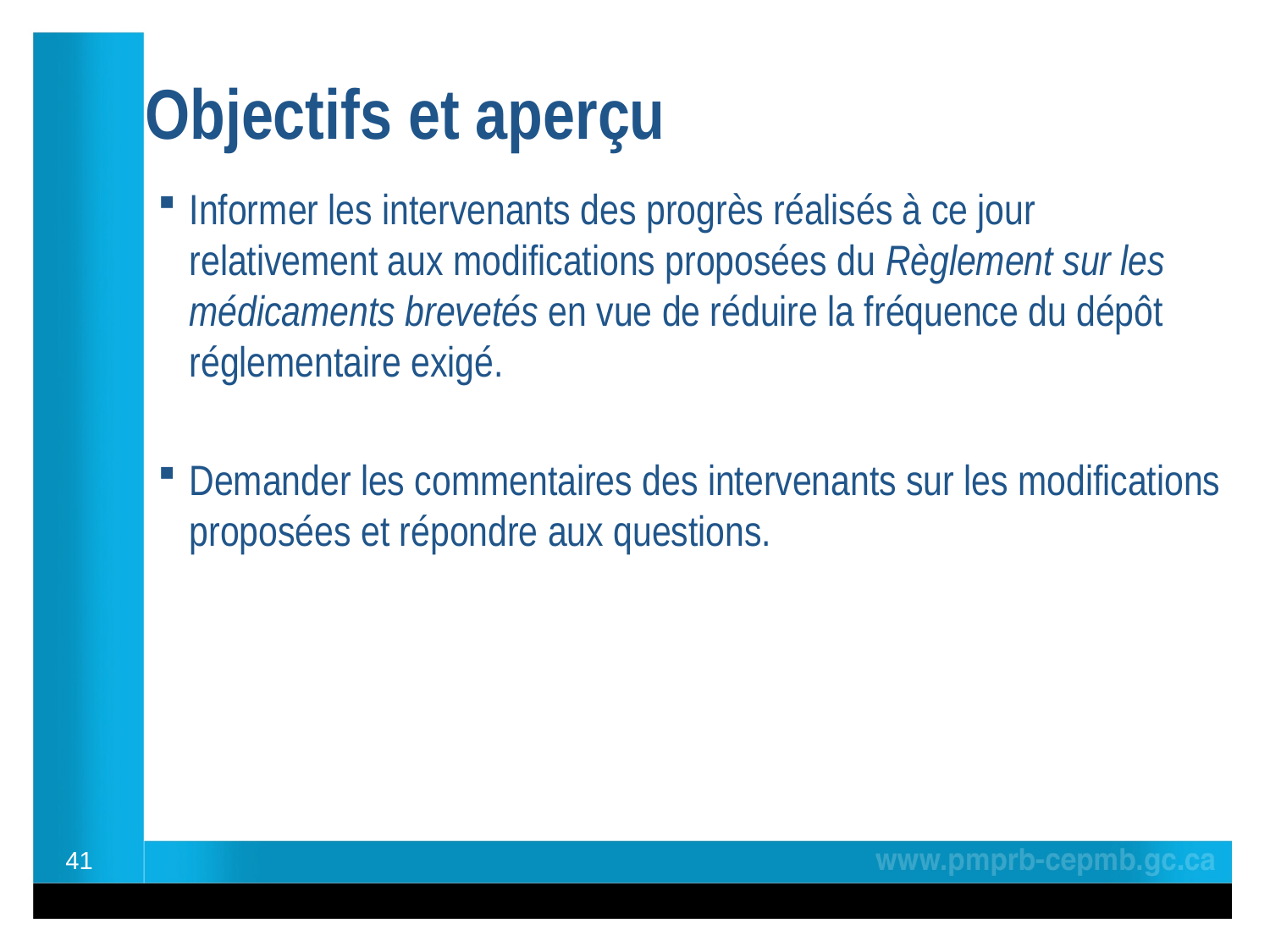

# Objectifs et aperçu
Informer les intervenants des progrès réalisés à ce jour relativement aux modifications proposées du Règlement sur les médicaments brevetés en vue de réduire la fréquence du dépôt réglementaire exigé.

Demander les commentaires des intervenants sur les modifications proposées et répondre aux questions.

41